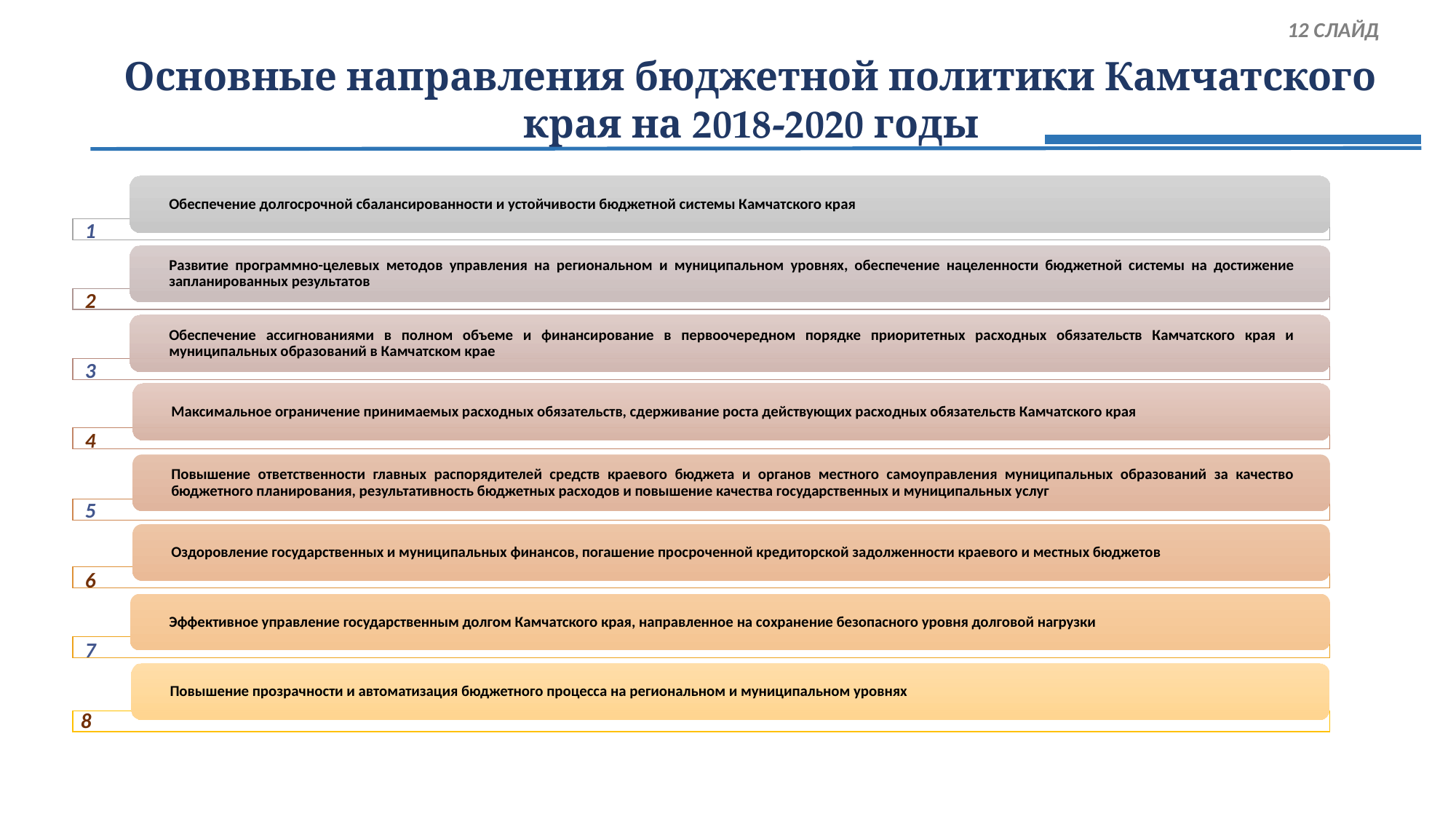

12 СЛАЙД
# Основные направления бюджетной политики Камчатского края на 2018-2020 годы

Обеспечение долгосрочной сбалансированности и устойчивости бюджетной системы Камчатского края
Развитие программно-целевых методов управления на региональном и муниципальном уровнях, обеспечение нацеленности бюджетной системы на достижение запланированных результатов
Обеспечение ассигнованиями в полном объеме и финансирование в первоочередном порядке приоритетных расходных обязательств Камчатского края и муниципальных образований в Камчатском крае
Максимальное ограничение принимаемых расходных обязательств, сдерживание роста действующих расходных обязательств Камчатского края
Повышение ответственности главных распорядителей средств краевого бюджета и органов местного самоуправления муниципальных образований за качество бюджетного планирования, результативность бюджетных расходов и повышение качества государственных и муниципальных услуг
Оздоровление государственных и муниципальных финансов, погашение просроченной кредиторской задолженности краевого и местных бюджетов
Эффективное управление государственным долгом Камчатского края, направленное на сохранение безопасного уровня долговой нагрузки
Повышение прозрачности и автоматизация бюджетного процесса на региональном и муниципальном уровнях
1
2
3
4
5
6
7
8